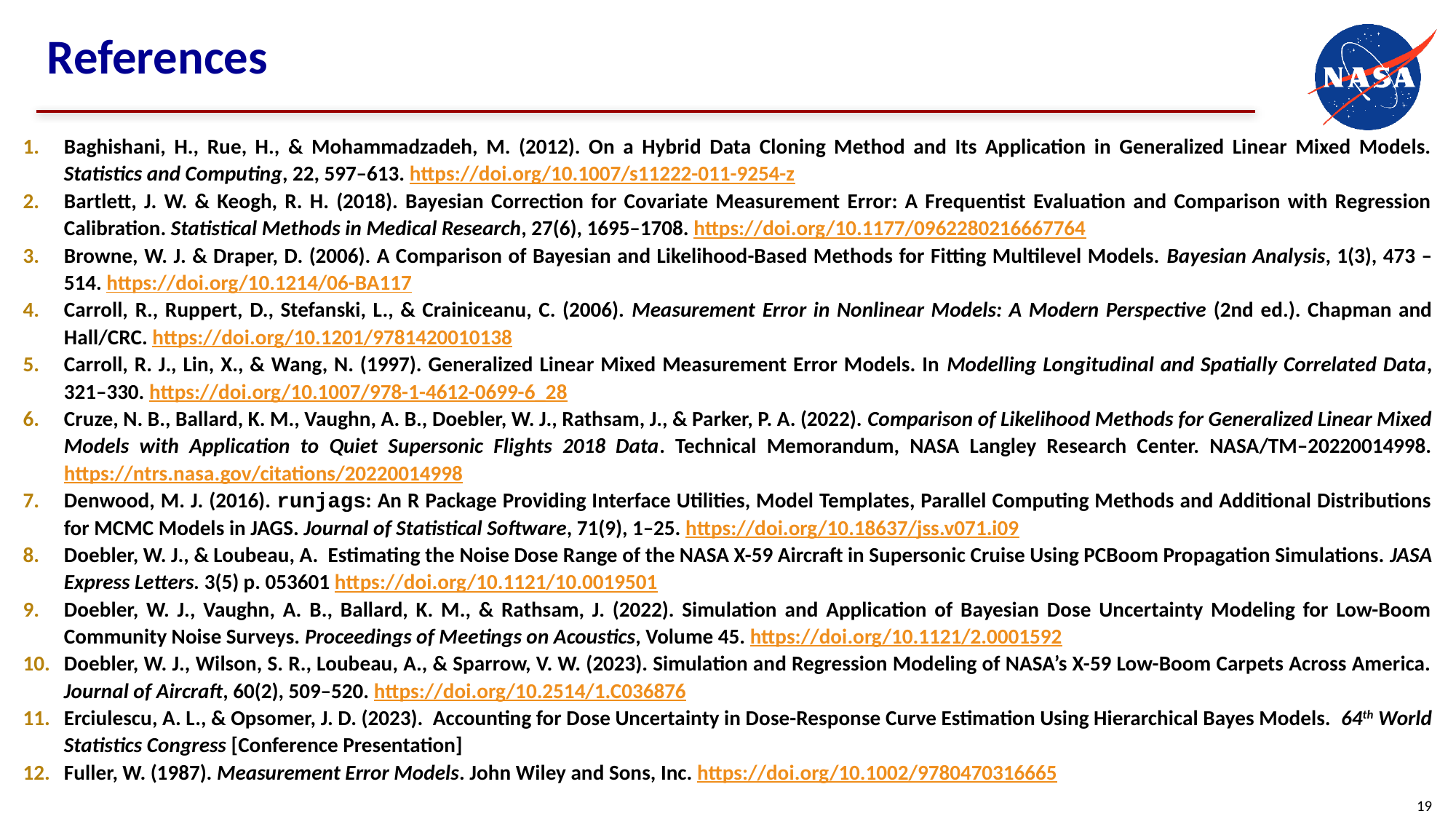

# References
Baghishani, H., Rue, H., & Mohammadzadeh, M. (2012). On a Hybrid Data Cloning Method and Its Application in Generalized Linear Mixed Models. Statistics and Computing, 22, 597–613. https://doi.org/10.1007/s11222-011-9254-z
Bartlett, J. W. & Keogh, R. H. (2018). Bayesian Correction for Covariate Measurement Error: A Frequentist Evaluation and Comparison with Regression Calibration. Statistical Methods in Medical Research, 27(6), 1695–1708. https://doi.org/10.1177/0962280216667764
Browne, W. J. & Draper, D. (2006). A Comparison of Bayesian and Likelihood-Based Methods for Fitting Multilevel Models. Bayesian Analysis, 1(3), 473 – 514. https://doi.org/10.1214/06-BA117
Carroll, R., Ruppert, D., Stefanski, L., & Crainiceanu, C. (2006). Measurement Error in Nonlinear Models: A Modern Perspective (2nd ed.). Chapman and Hall/CRC. https://doi.org/10.1201/9781420010138
Carroll, R. J., Lin, X., & Wang, N. (1997). Generalized Linear Mixed Measurement Error Models. In Modelling Longitudinal and Spatially Correlated Data, 321–330. https://doi.org/10.1007/978-1-4612-0699-6_28
Cruze, N. B., Ballard, K. M., Vaughn, A. B., Doebler, W. J., Rathsam, J., & Parker, P. A. (2022). Comparison of Likelihood Methods for Generalized Linear Mixed Models with Application to Quiet Supersonic Flights 2018 Data. Technical Memorandum, NASA Langley Research Center. NASA/TM–20220014998. https://ntrs.nasa.gov/citations/20220014998
Denwood, M. J. (2016). runjags: An R Package Providing Interface Utilities, Model Templates, Parallel Computing Methods and Additional Distributions for MCMC Models in JAGS. Journal of Statistical Software, 71(9), 1–25. https://doi.org/10.18637/jss.v071.i09
Doebler, W. J., & Loubeau, A.  Estimating the Noise Dose Range of the NASA X-59 Aircraft in Supersonic Cruise Using PCBoom Propagation Simulations. JASA Express Letters. 3(5) p. 053601 https://doi.org/10.1121/10.0019501
Doebler, W. J., Vaughn, A. B., Ballard, K. M., & Rathsam, J. (2022). Simulation and Application of Bayesian Dose Uncertainty Modeling for Low-Boom Community Noise Surveys. Proceedings of Meetings on Acoustics, Volume 45. https://doi.org/10.1121/2.0001592
Doebler, W. J., Wilson, S. R., Loubeau, A., & Sparrow, V. W. (2023). Simulation and Regression Modeling of NASA’s X-59 Low-Boom Carpets Across America. Journal of Aircraft, 60(2), 509–520. https://doi.org/10.2514/1.C036876
Erciulescu, A. L., & Opsomer, J. D. (2023).  Accounting for Dose Uncertainty in Dose-Response Curve Estimation Using Hierarchical Bayes Models.  64th World Statistics Congress [Conference Presentation]
Fuller, W. (1987). Measurement Error Models. John Wiley and Sons, Inc. https://doi.org/10.1002/9780470316665